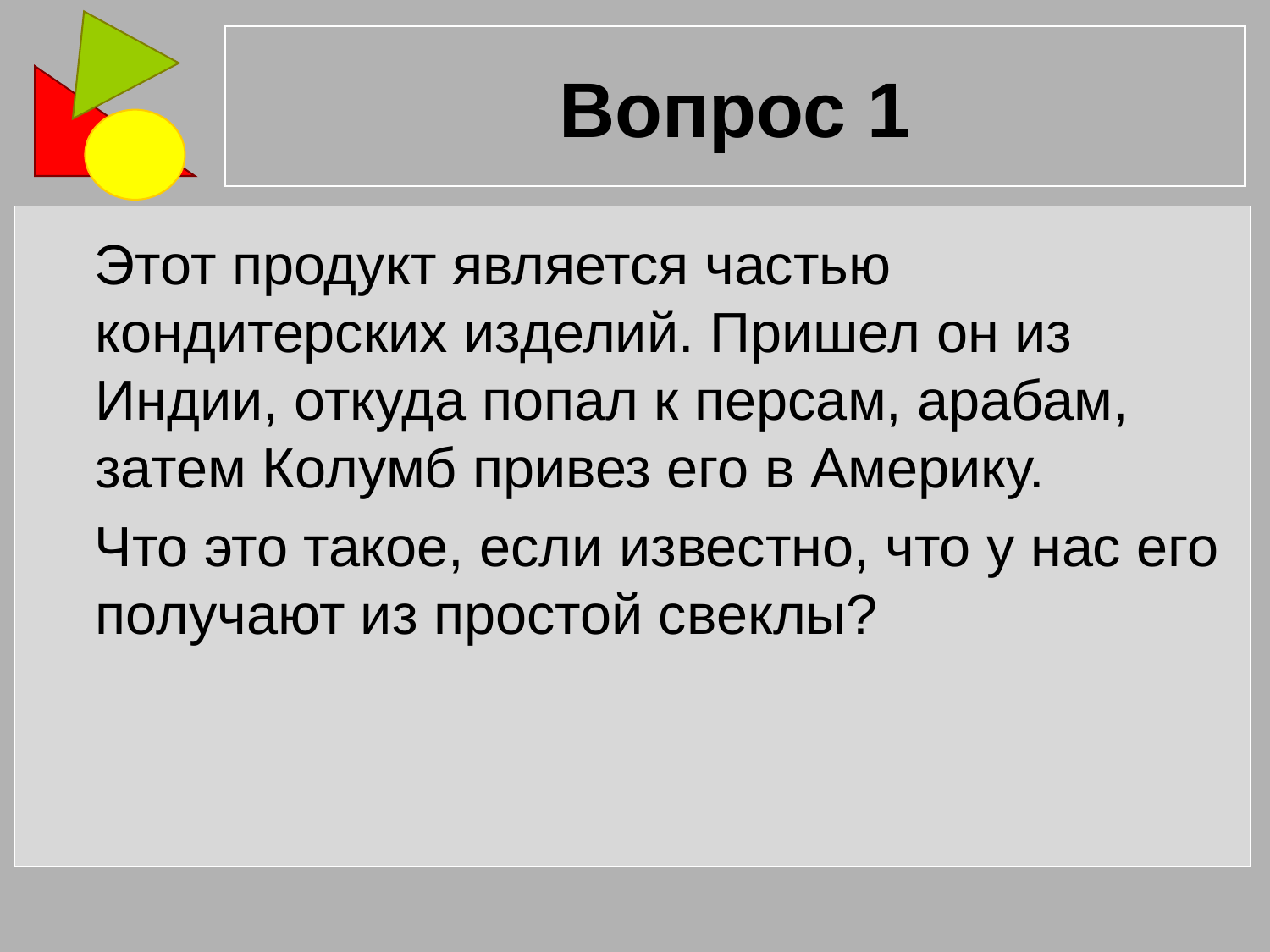

# Вопрос 1
   Этот продукт является частью кондитерских изделий. Пришел он из Индии, откуда попал к персам, арабам, затем Колумб привез его в Америку.
   Что это такое, если известно, что у нас его получают из простой свеклы?